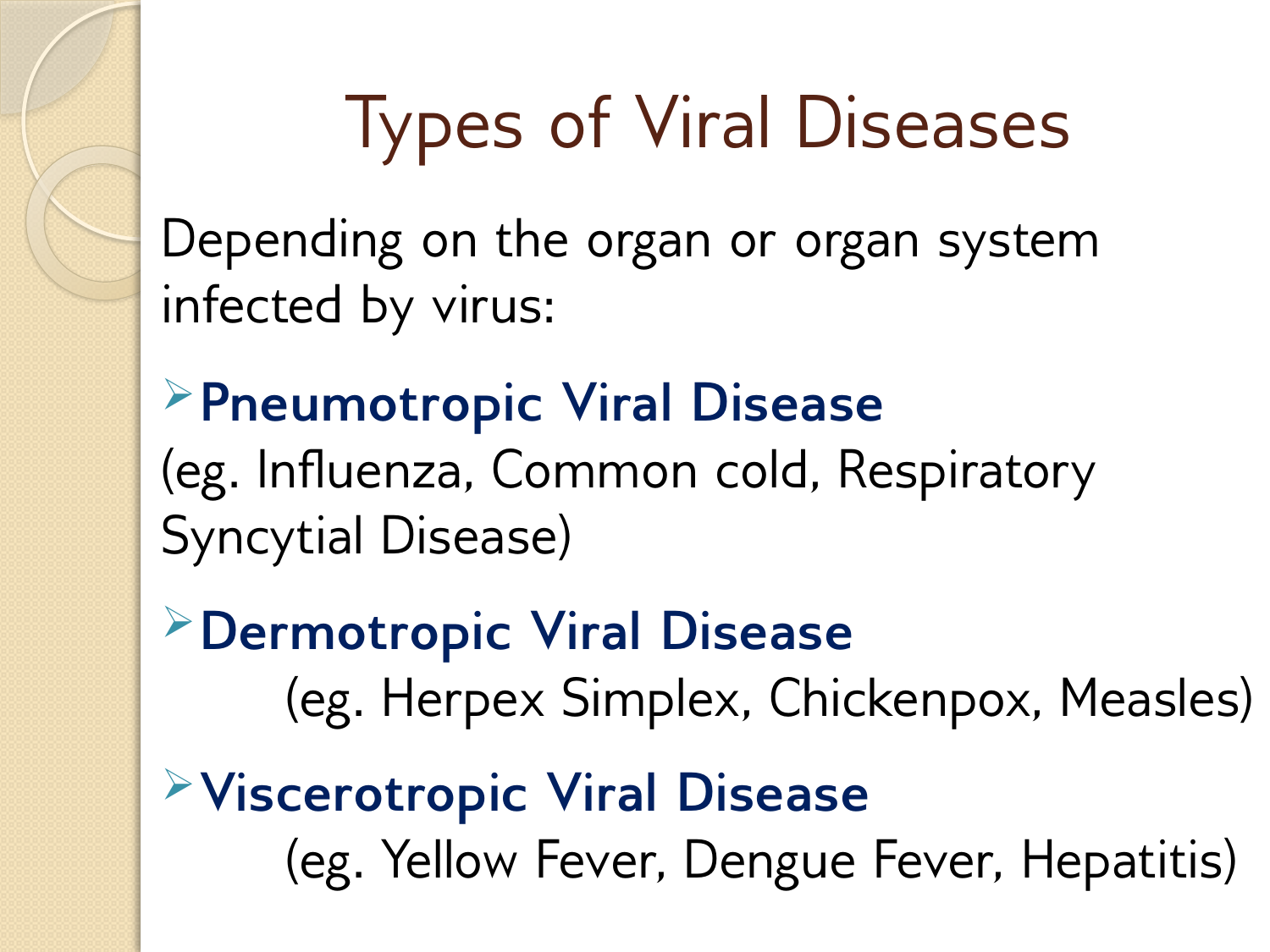

# Types of Viral Diseases
Depending on the organ or organ system infected by virus:

Pneumotropic Viral Disease
	(eg. Influenza, Common cold, Respiratory 	Syncytial Disease)

Dermotropic Viral Disease
 	(eg. Herpex Simplex, Chickenpox, Measles)

Viscerotropic Viral Disease
 	(eg. Yellow Fever, Dengue Fever, Hepatitis)